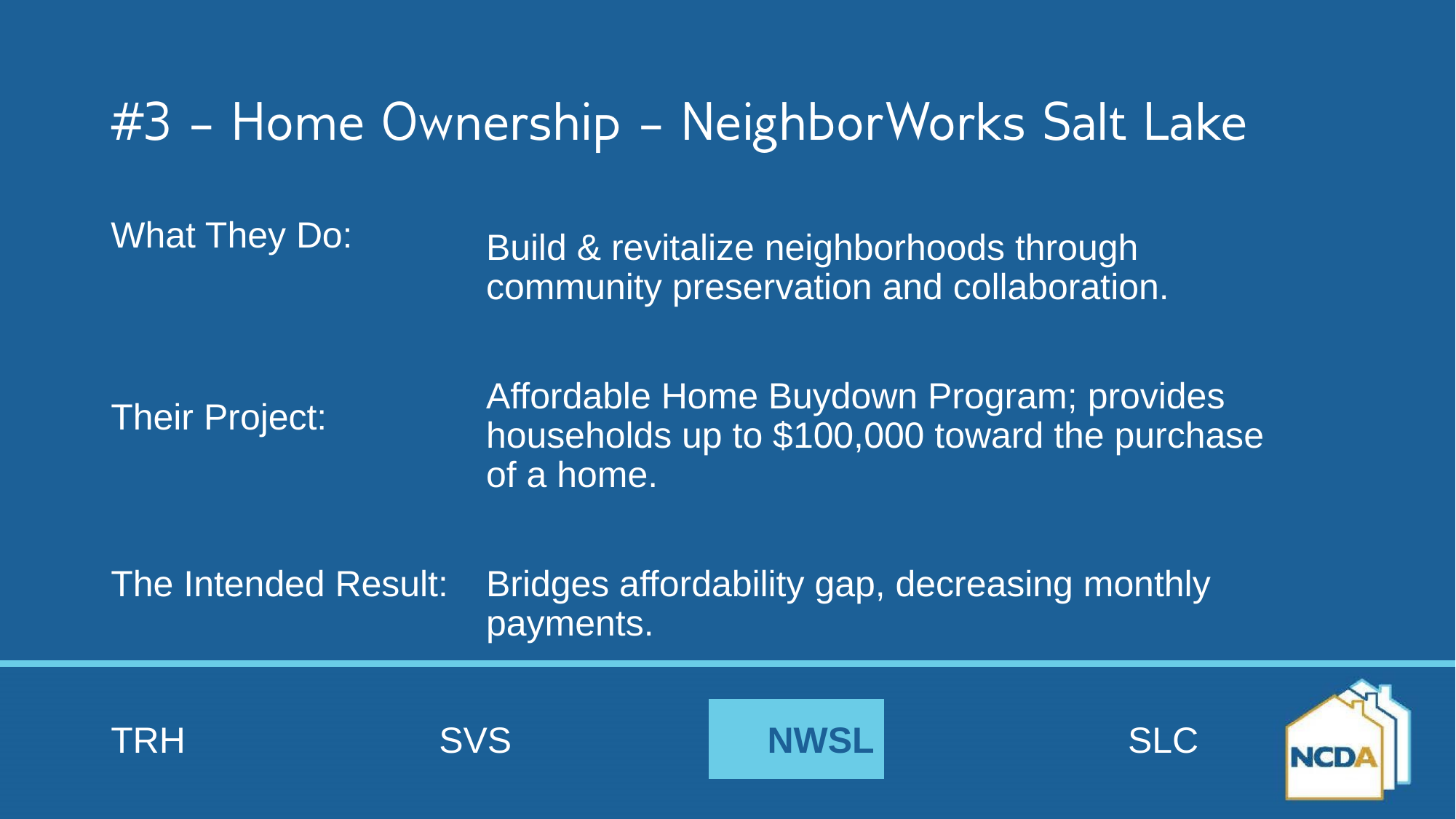

# #3 – Home Ownership – NeighborWorks Salt Lake
What They Do:

Their Project:

The Intended Result:
Build & revitalize neighborhoods through community preservation and collaboration.

Affordable Home Buydown Program; provides households up to $100,000 toward the purchase of a home.

Bridges affordability gap, decreasing monthly payments.

TRH                         SVS                         NWSL                         SLC